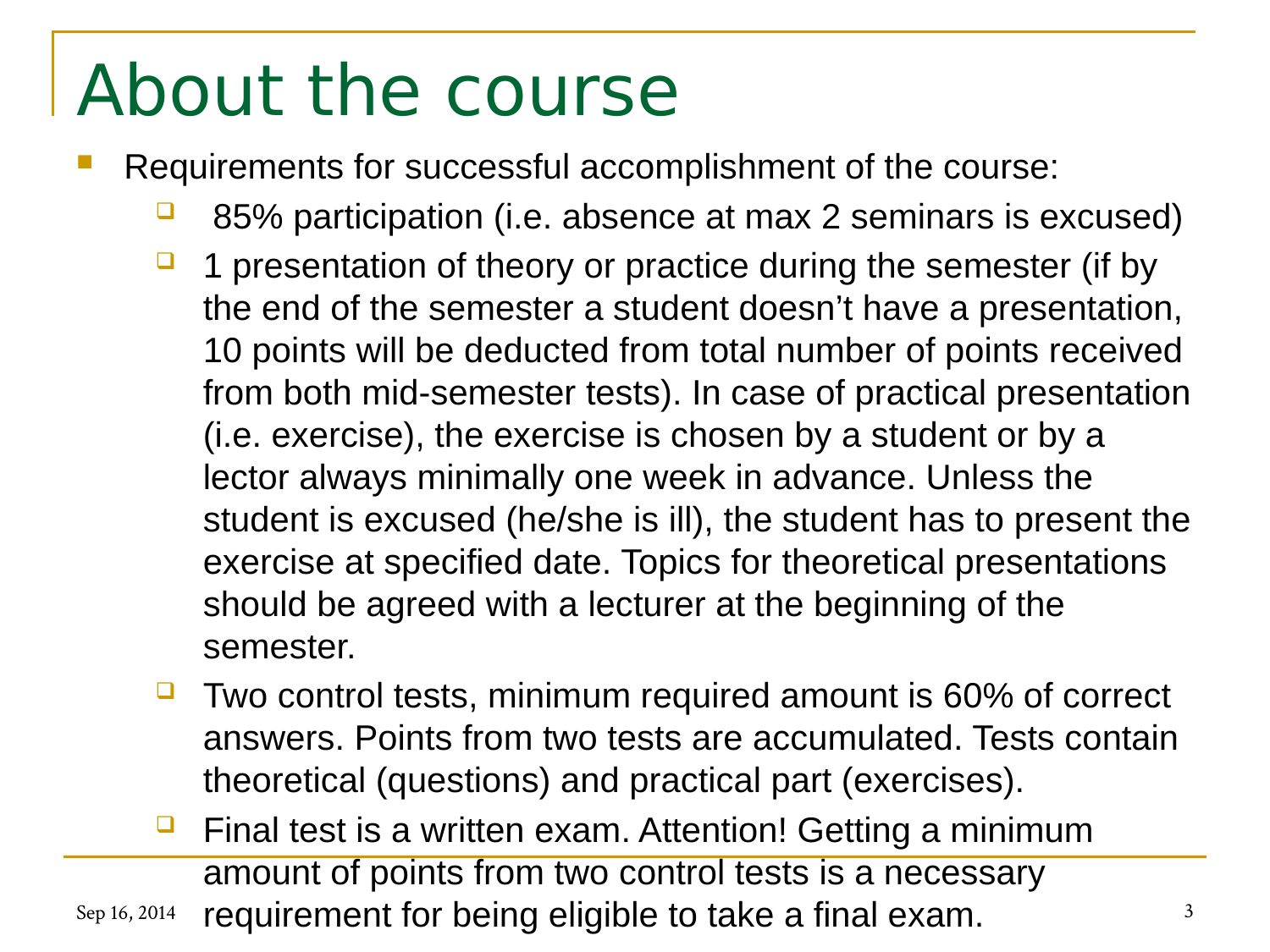

# About the course
Requirements for successful accomplishment of the course:
 85% participation (i.e. absence at max 2 seminars is excused)
1 presentation of theory or practice during the semester (if by the end of the semester a student doesn’t have a presentation, 10 points will be deducted from total number of points received from both mid-semester tests). In case of practical presentation (i.e. exercise), the exercise is chosen by a student or by a lector always minimally one week in advance. Unless the student is excused (he/she is ill), the student has to present the exercise at specified date. Topics for theoretical presentations should be agreed with a lecturer at the beginning of the semester.
Two control tests, minimum required amount is 60% of correct answers. Points from two tests are accumulated. Tests contain theoretical (questions) and practical part (exercises).
Final test is a written exam. Attention! Getting a minimum amount of points from two control tests is a necessary requirement for being eligible to take a final exam.

Sep 16, 2014
3